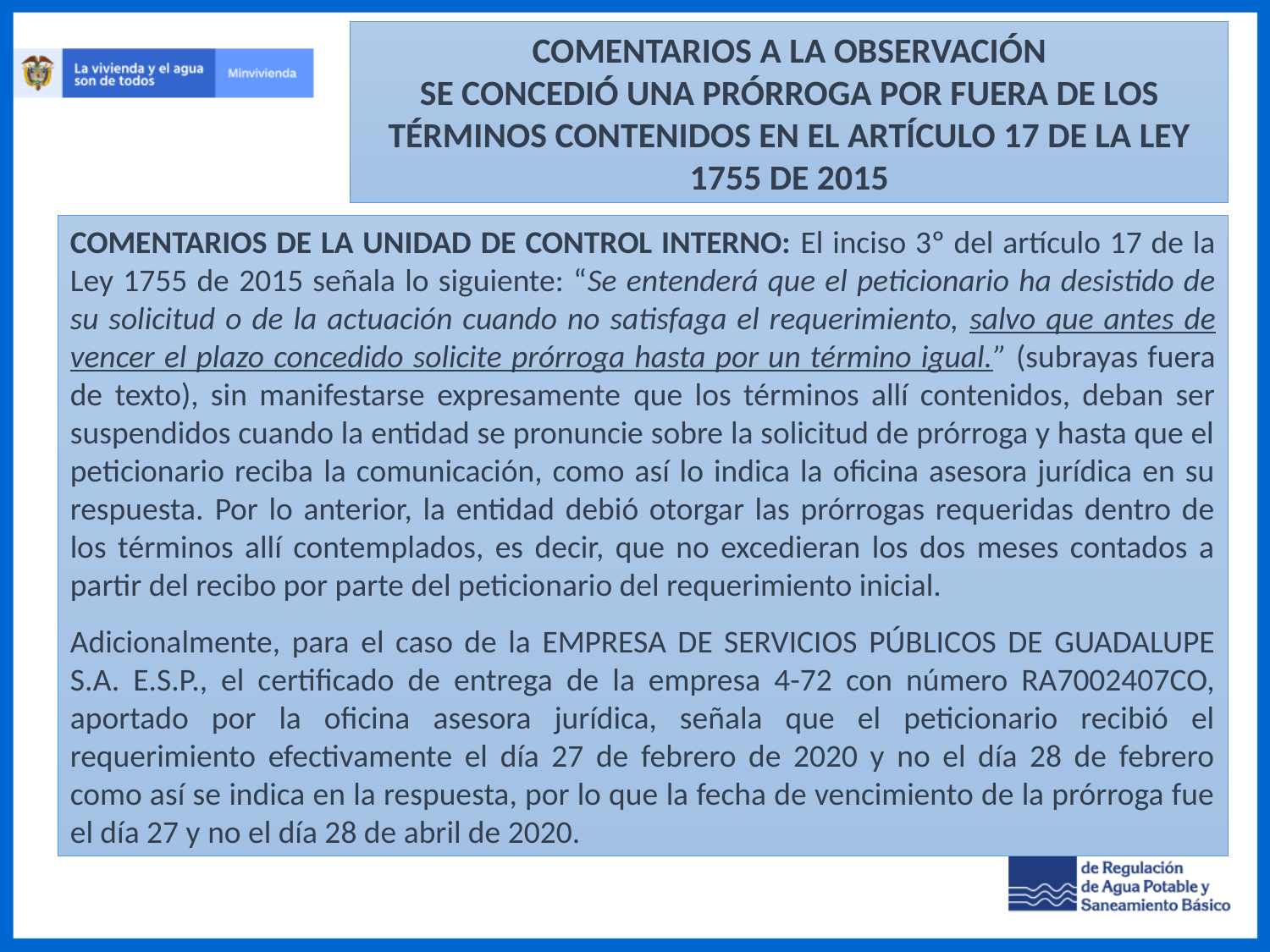

COMENTARIOS A LA OBSERVACIÓN
SE CONCEDIÓ UNA PRÓRROGA POR FUERA DE LOS TÉRMINOS CONTENIDOS EN EL ARTÍCULO 17 DE LA LEY 1755 DE 2015
COMENTARIOS DE LA UNIDAD DE CONTROL INTERNO: El inciso 3º del artículo 17 de la Ley 1755 de 2015 señala lo siguiente: “Se entenderá que el peticionario ha desistido de su solicitud o de la actuación cuando no satisfaga el requerimiento, salvo que antes de vencer el plazo concedido solicite prórroga hasta por un término igual.” (subrayas fuera de texto), sin manifestarse expresamente que los términos allí contenidos, deban ser suspendidos cuando la entidad se pronuncie sobre la solicitud de prórroga y hasta que el peticionario reciba la comunicación, como así lo indica la oficina asesora jurídica en su respuesta. Por lo anterior, la entidad debió otorgar las prórrogas requeridas dentro de los términos allí contemplados, es decir, que no excedieran los dos meses contados a partir del recibo por parte del peticionario del requerimiento inicial.

Adicionalmente, para el caso de la EMPRESA DE SERVICIOS PÚBLICOS DE GUADALUPE S.A. E.S.P., el certificado de entrega de la empresa 4-72 con número RA7002407CO, aportado por la oficina asesora jurídica, señala que el peticionario recibió el requerimiento efectivamente el día 27 de febrero de 2020 y no el día 28 de febrero como así se indica en la respuesta, por lo que la fecha de vencimiento de la prórroga fue el día 27 y no el día 28 de abril de 2020.